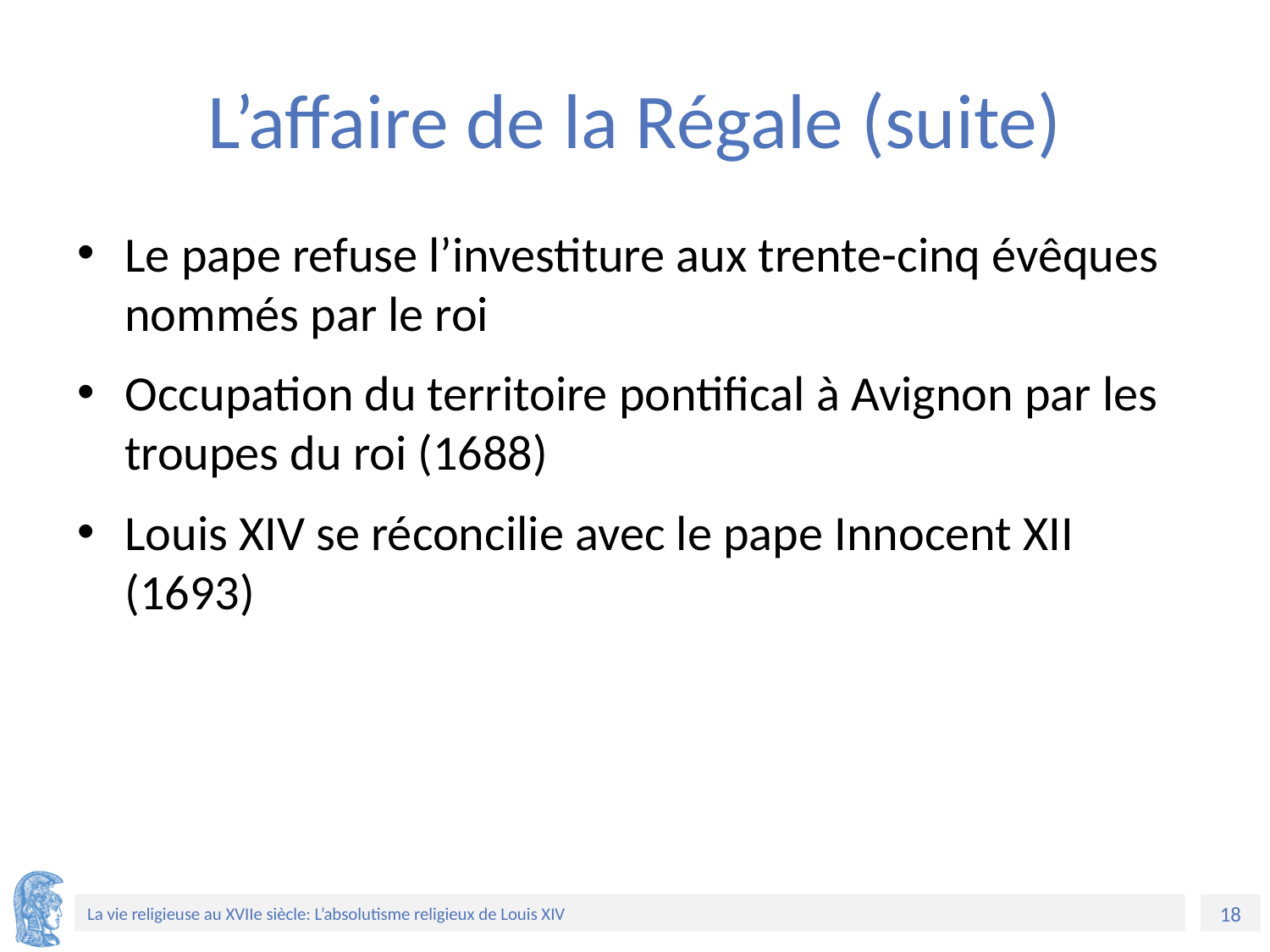

# L’affaire de la Régale (suite)
Le pape refuse l’investiture aux trente-cinq évêques nommés par le roi
Occupation du territoire pontifical à Avignon par les troupes du roi (1688)
Louis XIV se réconcilie avec le pape Innocent XII (1693)